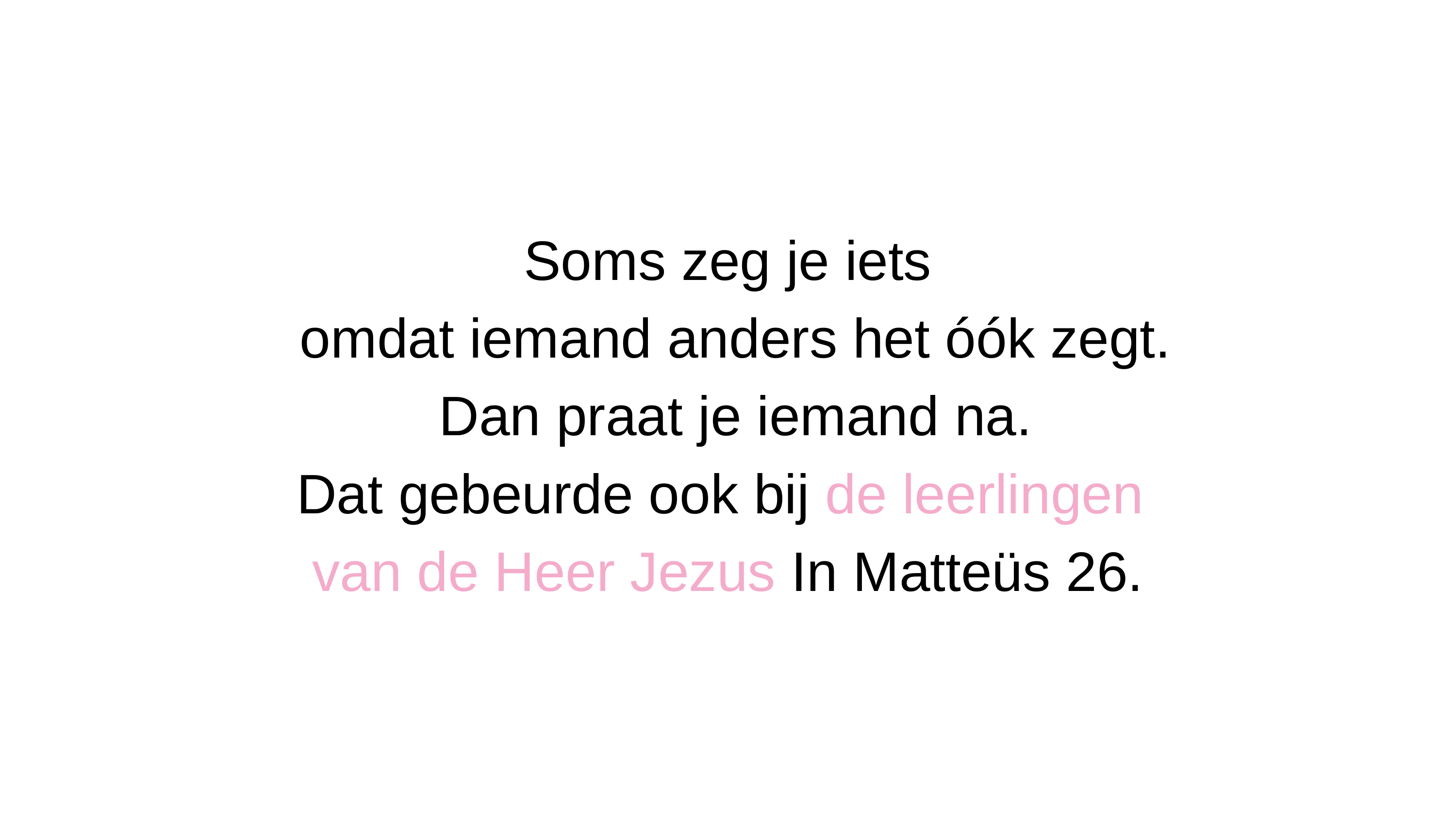

Soms zeg je iets
 omdat iemand anders het óók zegt.
 Dan praat je iemand na.
Dat gebeurde ook bij de leerlingen
van de Heer Jezus In Matteüs 26.